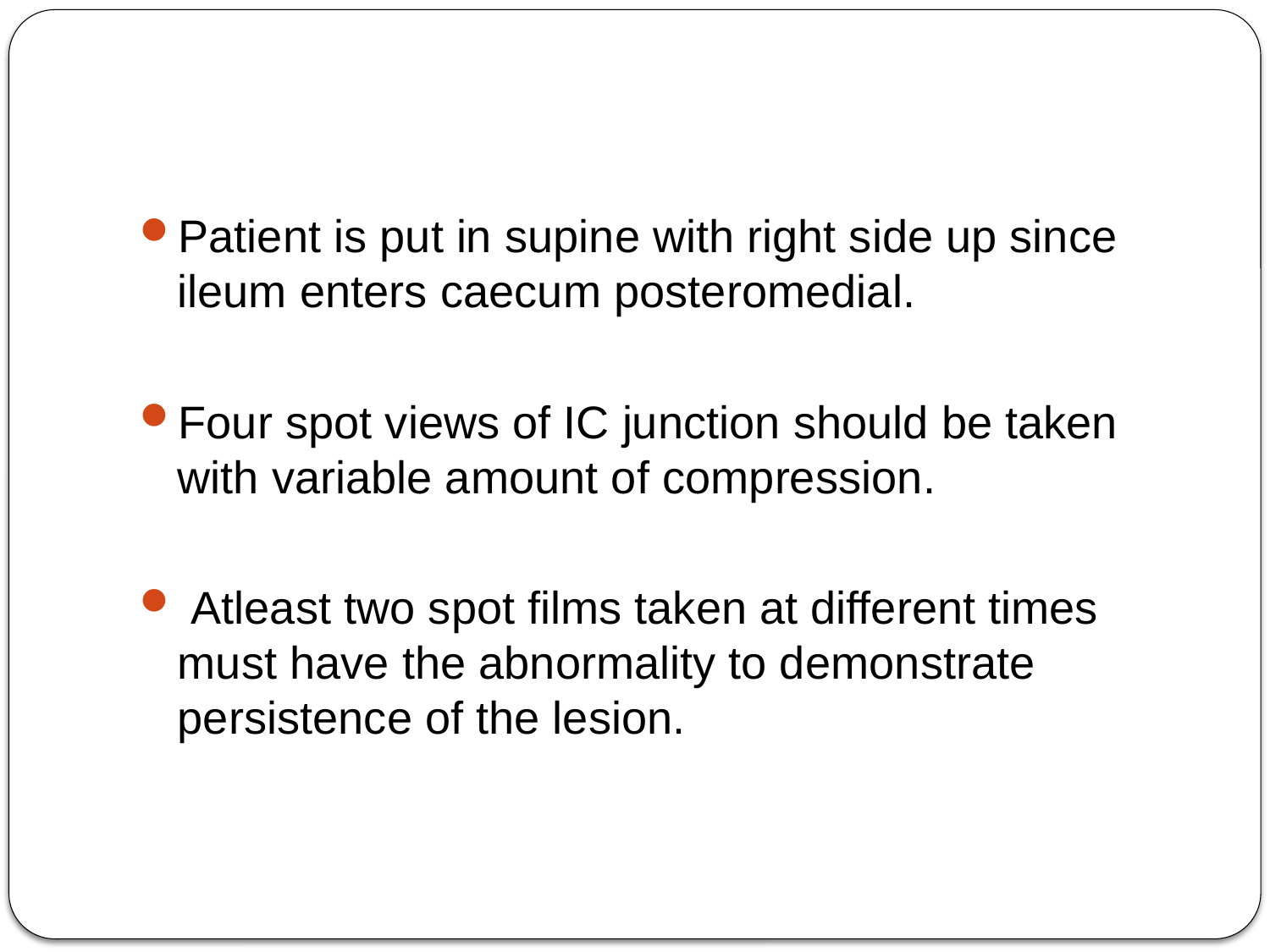

#
Patient is put in supine with right side up since ileum enters caecum posteromedial.

Four spot views of IC junction should be taken with variable amount of compression.

 Atleast two spot films taken at different times must have the abnormality to demonstrate persistence of the lesion.